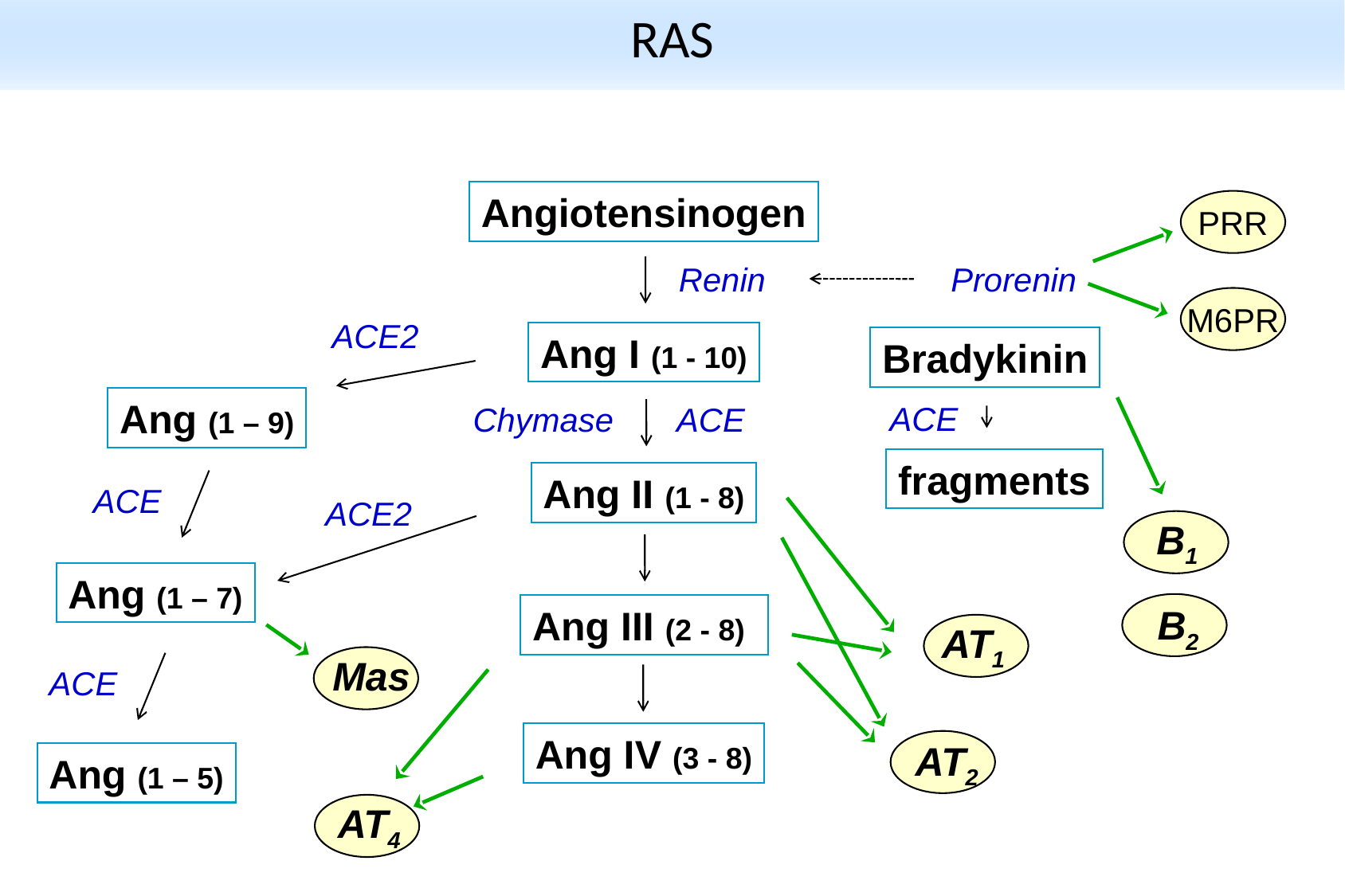

# RAS
Angiotensinogen
Renin

Ang I (1 - 10)
ACE

Ang II (1 - 8)

AT1

PRR

Prorenin

M6PR
ACE2

Ang (1 – 9)
Chymase

ACE
ACE2

Ang (1 – 7)

Mas

ACE
Ang (1 – 5)
Bradykinin
ACE

fragments
B1

B2

Ang III (2 - 8)

Ang IV (3 - 8)
AT2

AT4